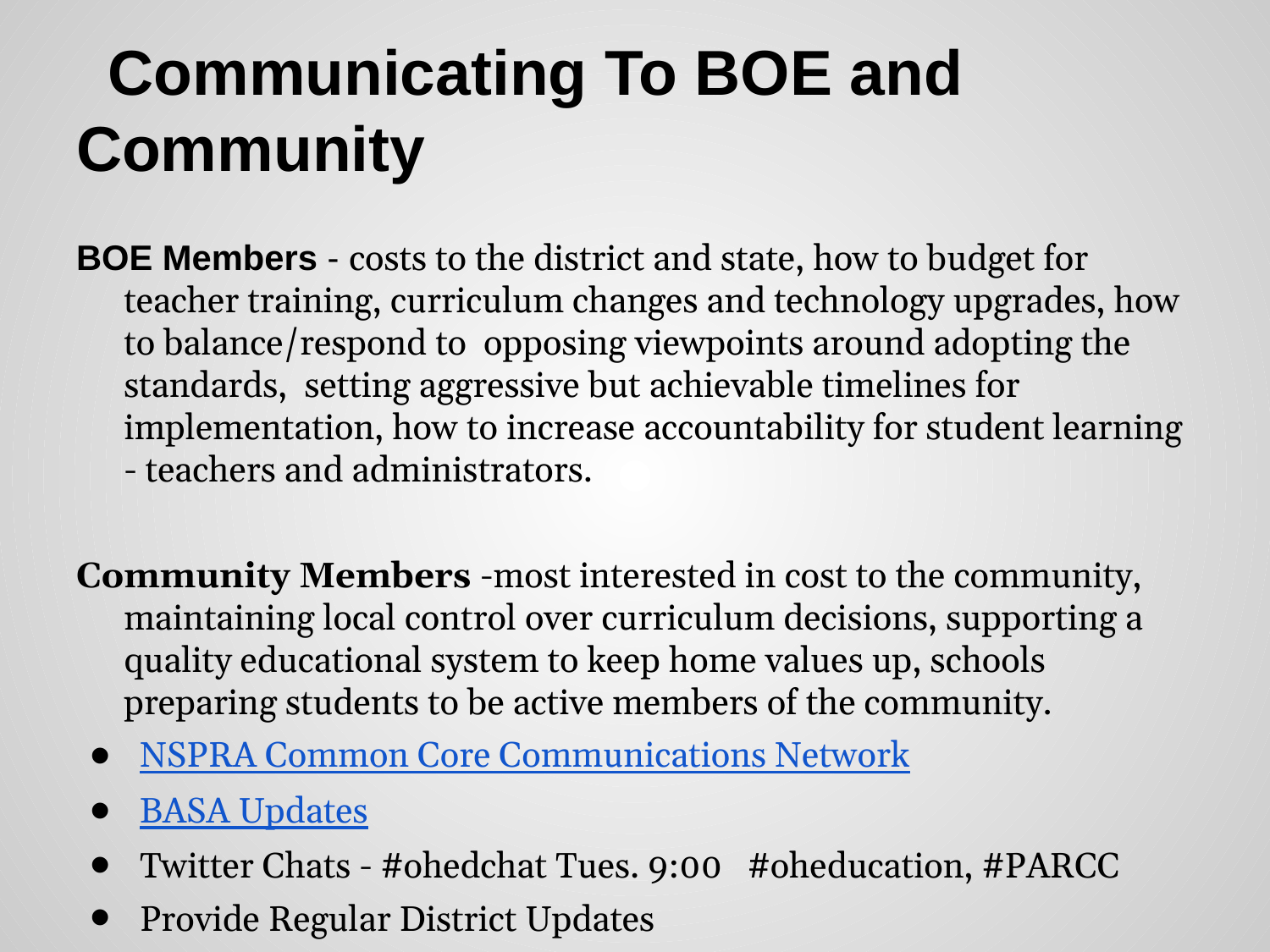

# Communicating To BOE and Community
BOE Members - costs to the district and state, how to budget for teacher training, curriculum changes and technology upgrades, how to balance/respond to  opposing viewpoints around adopting the standards,  setting aggressive but achievable timelines for implementation, how to increase accountability for student learning - teachers and administrators.

Community Members -most interested in cost to the community, maintaining local control over curriculum decisions, supporting a quality educational system to keep home values up, schools preparing students to be active members of the community.
NSPRA Common Core Communications Network
BASA Updates
Twitter Chats - #ohedchat Tues. 9:00   #oheducation, #PARCC
Provide Regular District Updates